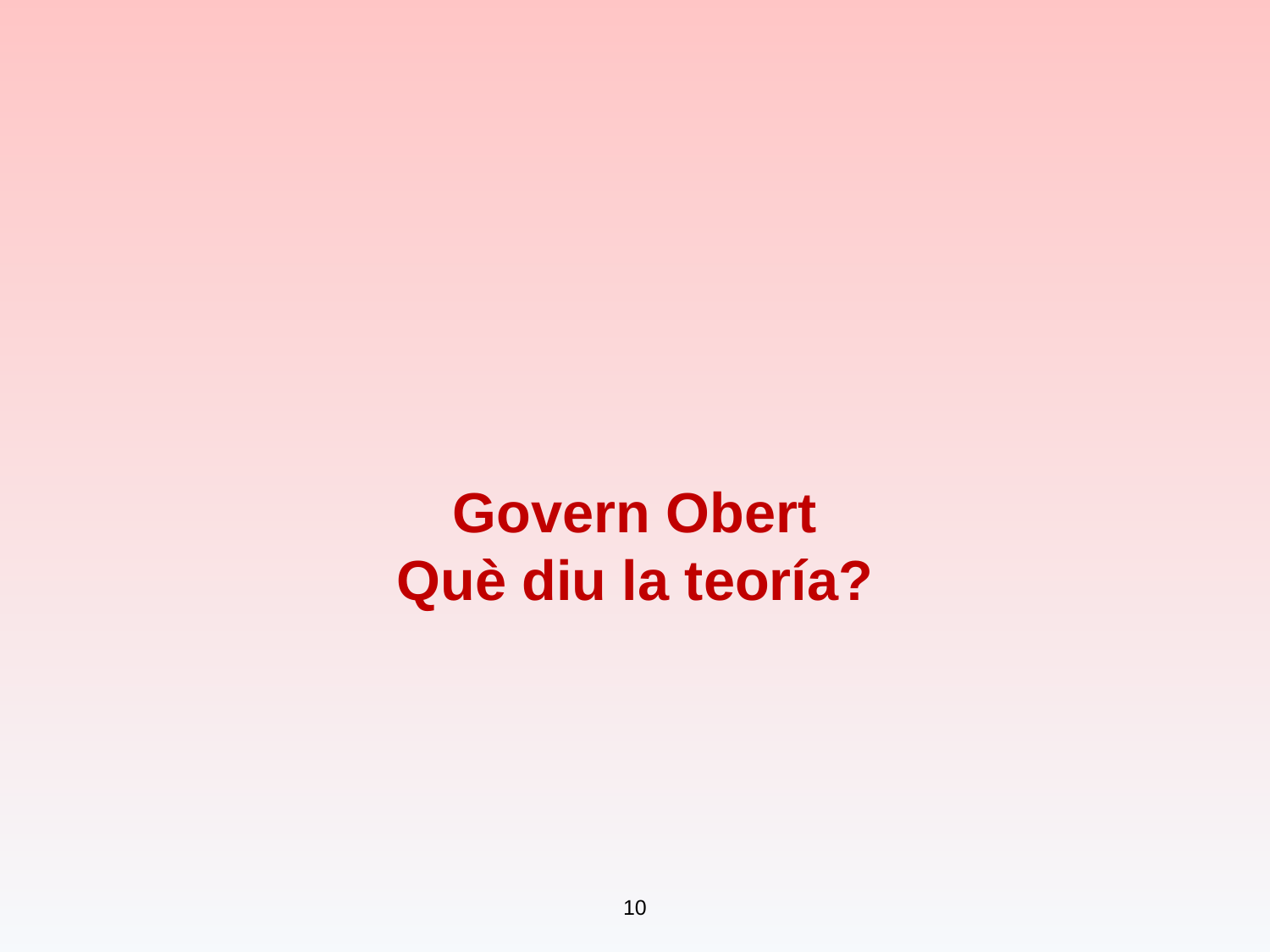

# Govern Obert Què diu la teoría?
10